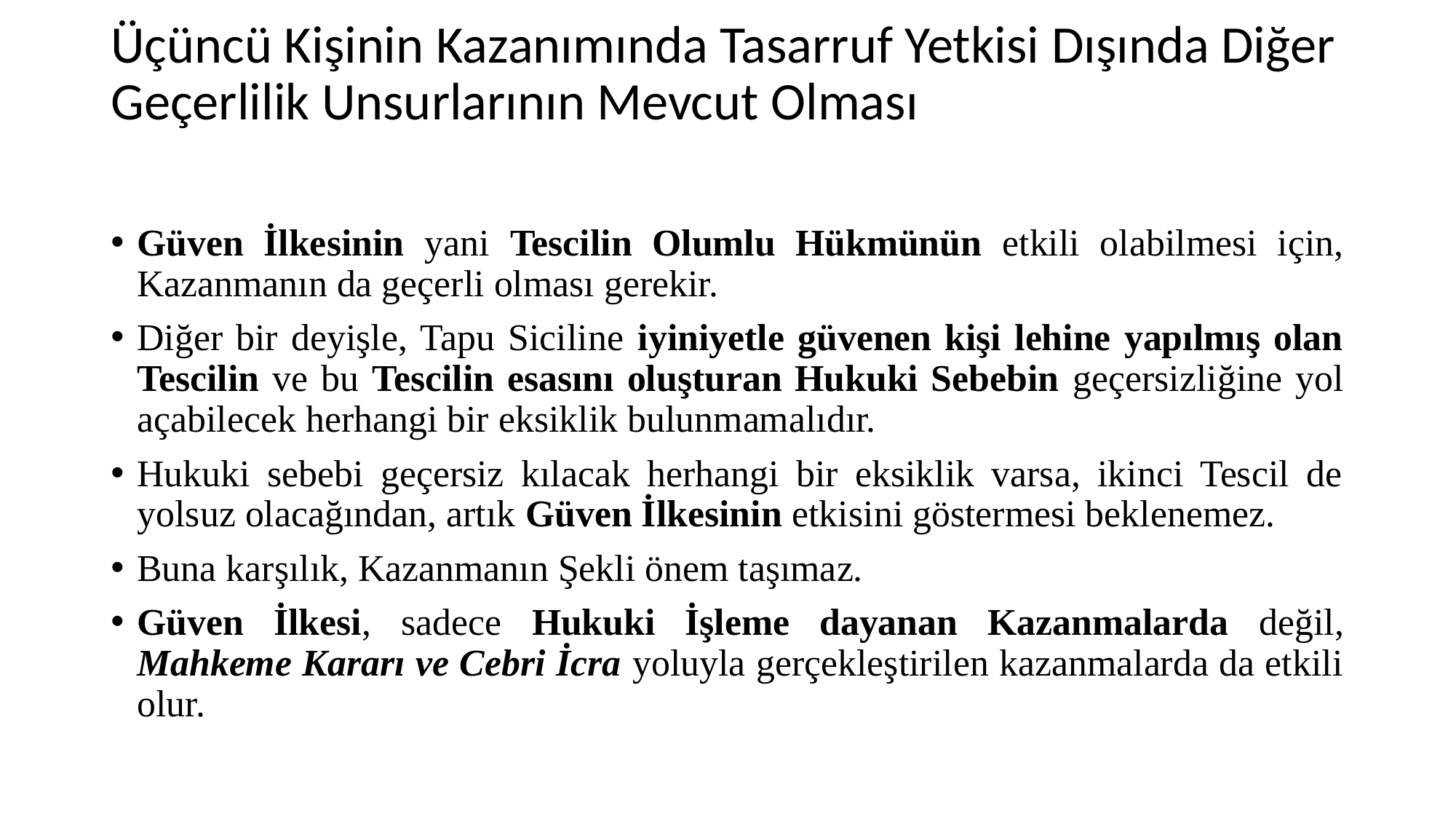

# Üçüncü Kişinin Kazanımında Tasarruf Yetkisi Dışında Diğer Geçerlilik Unsurlarının Mevcut Olması
Güven İlkesinin yani Tescilin Olumlu Hükmünün etkili olabilmesi için, Kazanmanın da geçerli olması gerekir.
Diğer bir deyişle, Tapu Siciline iyiniyetle güvenen kişi lehine yapılmış olan Tescilin ve bu Tescilin esasını oluşturan Hukuki Sebebin geçersizliğine yol açabilecek herhangi bir eksiklik bulunmamalıdır.
Hukuki sebebi geçersiz kılacak herhangi bir eksiklik varsa, ikinci Tescil de yolsuz olacağından, artık Güven İlkesinin etkisini göstermesi beklenemez.
Buna karşılık, Kazanmanın Şekli önem taşımaz.
Güven İlkesi, sadece Hukuki İşleme dayanan Kazanmalarda değil, Mahkeme Kararı ve Cebri İcra yoluyla gerçekleştirilen kazanmalarda da etkili olur.